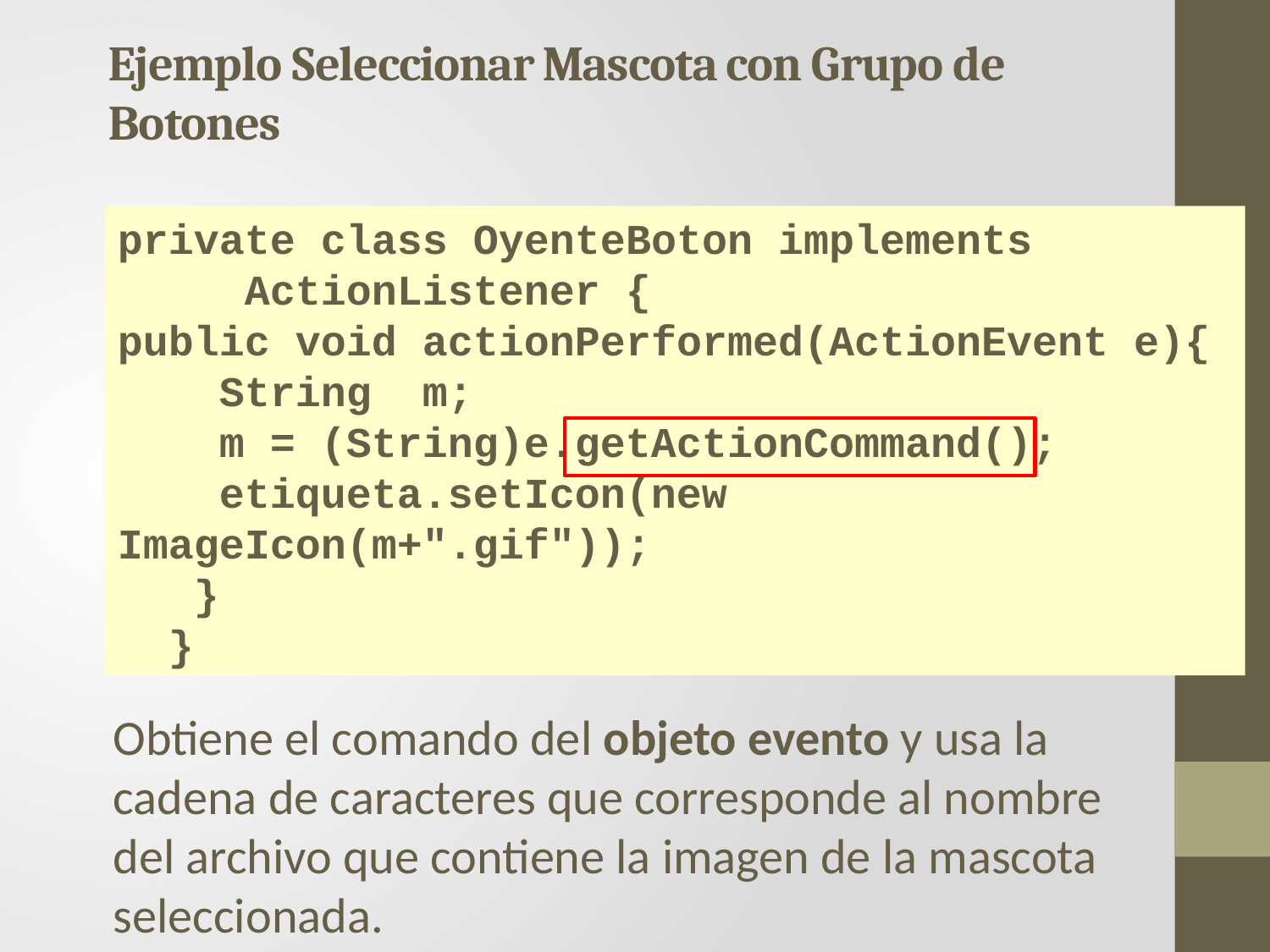

Ejemplo Seleccionar Mascota con Grupo de Botones
private class OyenteBoton implements 		ActionListener {
public void actionPerformed(ActionEvent e){
    String  m;
    m = (String)e.getActionCommand();
    etiqueta.setIcon(new 	ImageIcon(m+".gif"));
   }
  }

Obtiene el comando del objeto evento y usa la cadena de caracteres que corresponde al nombre del archivo que contiene la imagen de la mascota seleccionada.